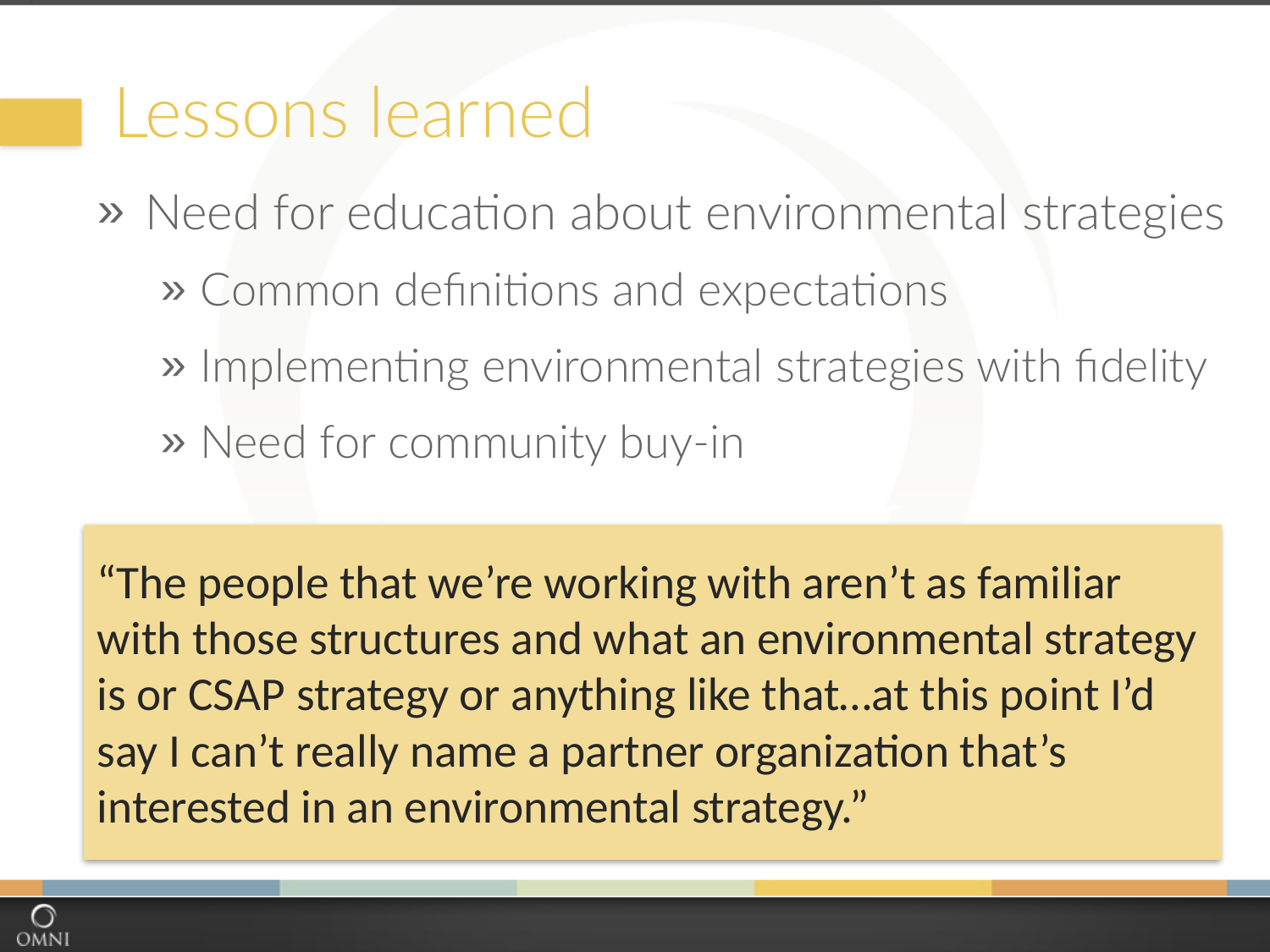

Lessons learned
Need for education about environmental strategies
Common definitions and expectations
Implementing environmental strategies with fidelity
Need for community buy-in
“The people that we’re working with aren’t as familiar with those structures and what an environmental strategy is or CSAP strategy or anything like that…at this point I’d say I can’t really name a partner organization that’s interested in an environmental strategy.”